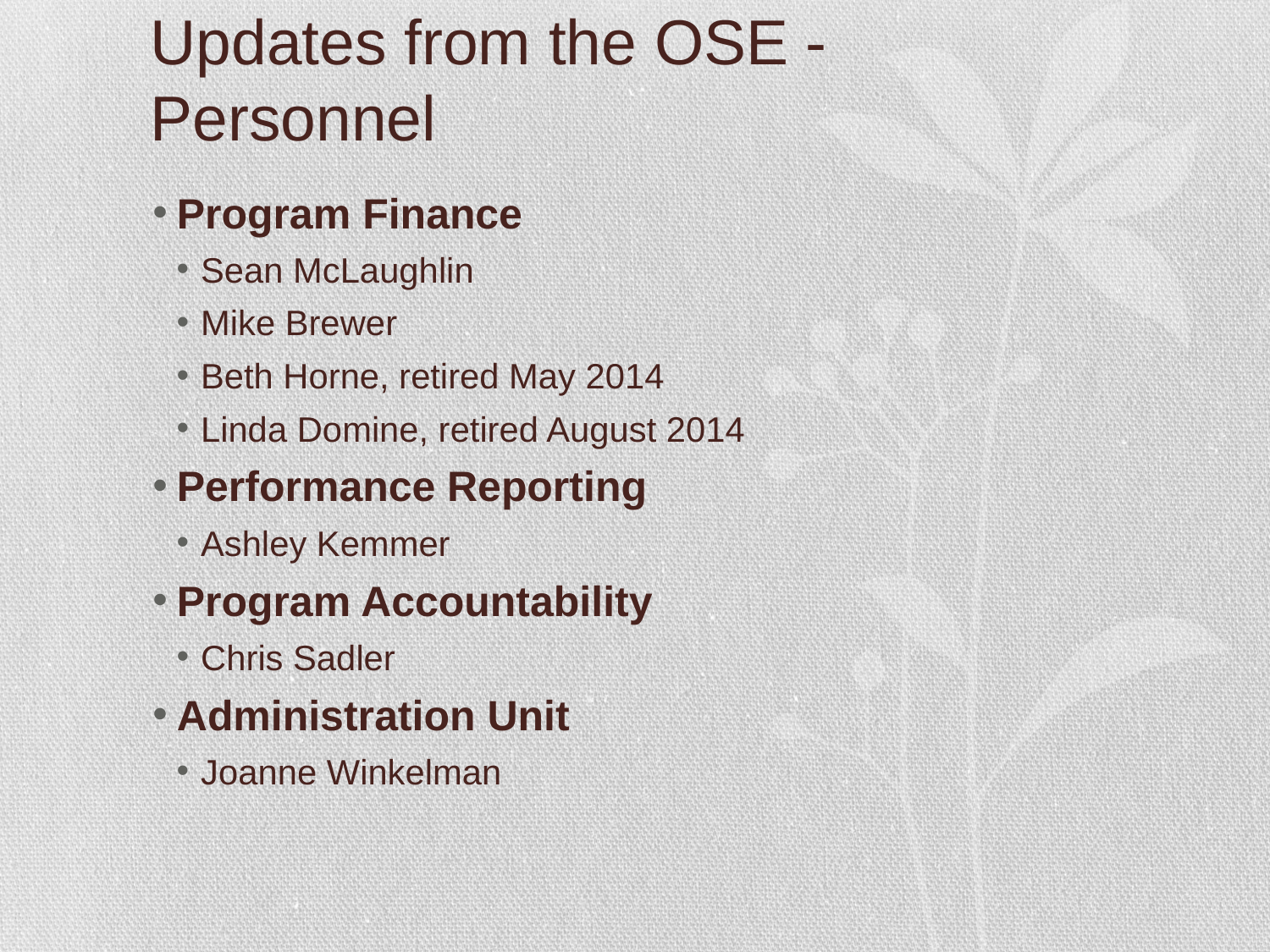

# Updates from the OSE - Personnel
Program Finance
Sean McLaughlin
Mike Brewer
Beth Horne, retired May 2014
Linda Domine, retired August 2014
Performance Reporting
Ashley Kemmer
Program Accountability
Chris Sadler
Administration Unit
Joanne Winkelman